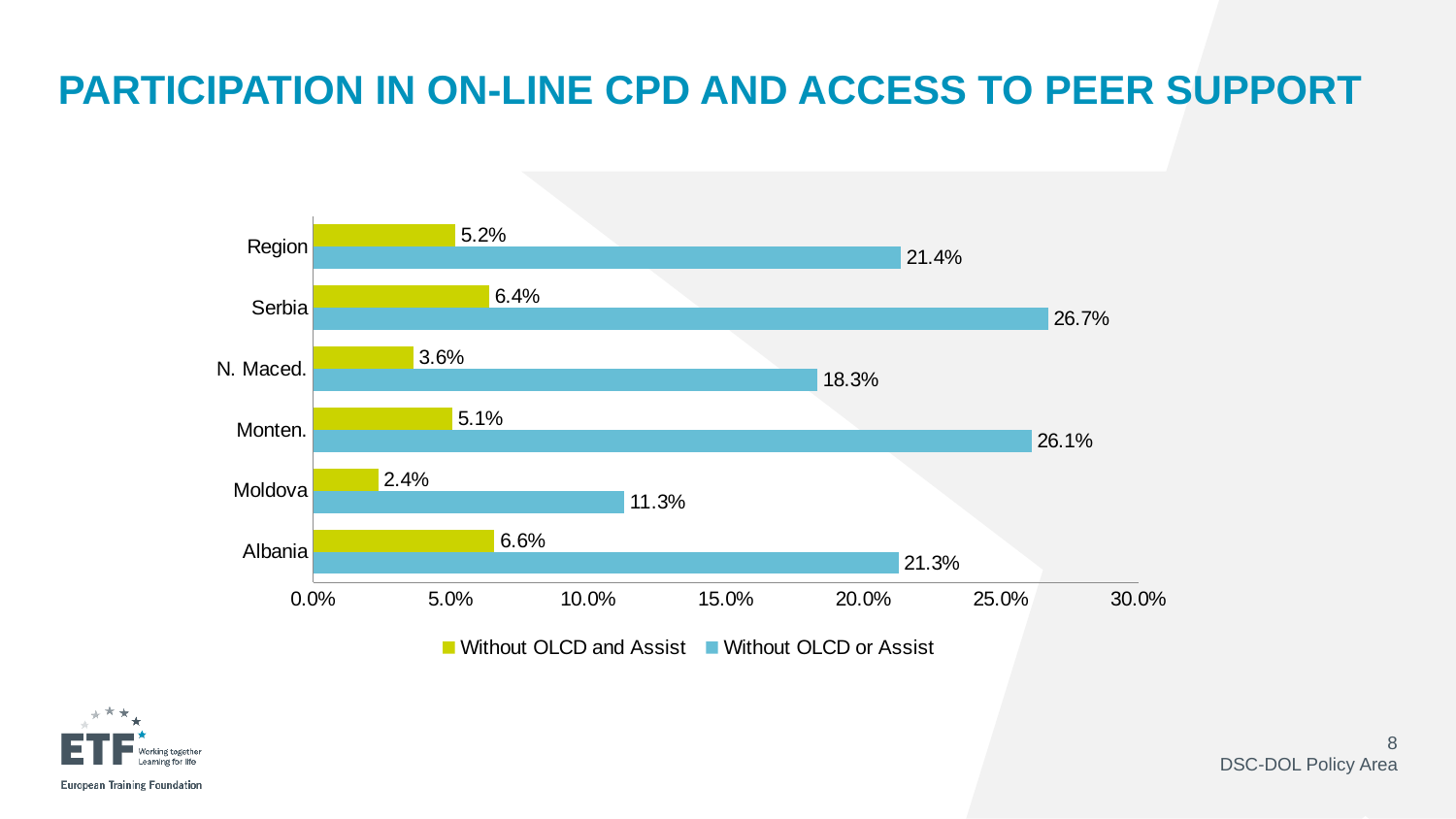

# Participation in ON-line CPD and access to Peer Support

### Chart

| Category | Without OLCD or Assist  | Without OLCD and Assist  |
|---|---|---|
| Albania | 0.21269095182138714 | 0.06580493537015276 |
| Moldova | 0.1129411764705883 | 0.02352941176470588 |
| Monten. | 0.26105263157894737 | 0.050526315789473676 |
| N. Maced. | 0.18320610687023012 | 0.03625954198473282 |
| Serbia | 0.2670537010159653 | 0.06386066763425254 |
| Region | 0.21356275303643796 | 0.05161943319838056 |
8
DSC-DOL Policy Area